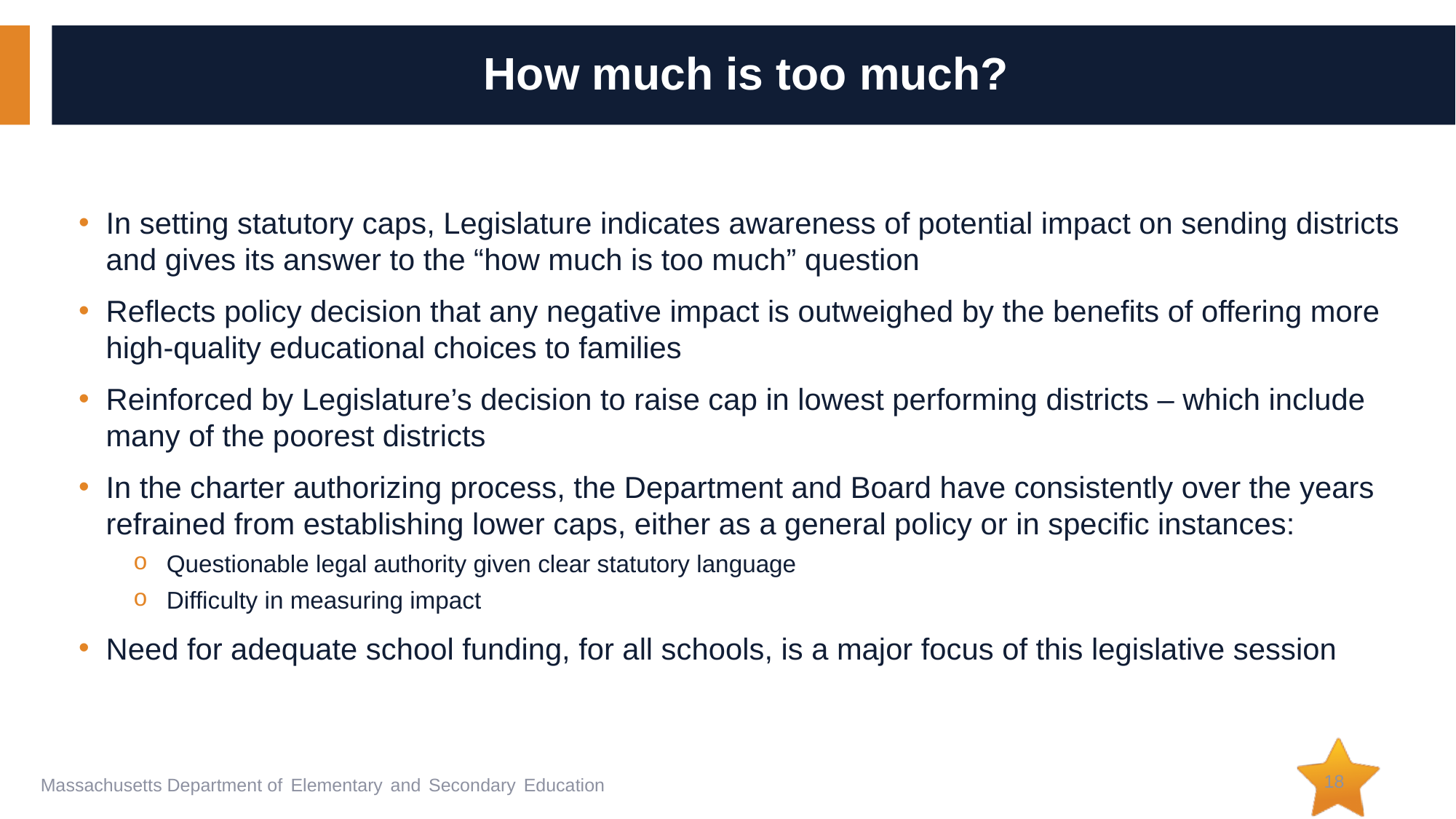

# How much is too much?

In setting statutory caps, Legislature indicates awareness of potential impact on sending districts and gives its answer to the “how much is too much” question
Reflects policy decision that any negative impact is outweighed by the benefits of offering more high-quality educational choices to families
Reinforced by Legislature’s decision to raise cap in lowest performing districts – which include many of the poorest districts
In the charter authorizing process, the Department and Board have consistently over the years refrained from establishing lower caps, either as a general policy or in specific instances:
Questionable legal authority given clear statutory language
Difficulty in measuring impact
Need for adequate school funding, for all schools, is a major focus of this legislative session

18